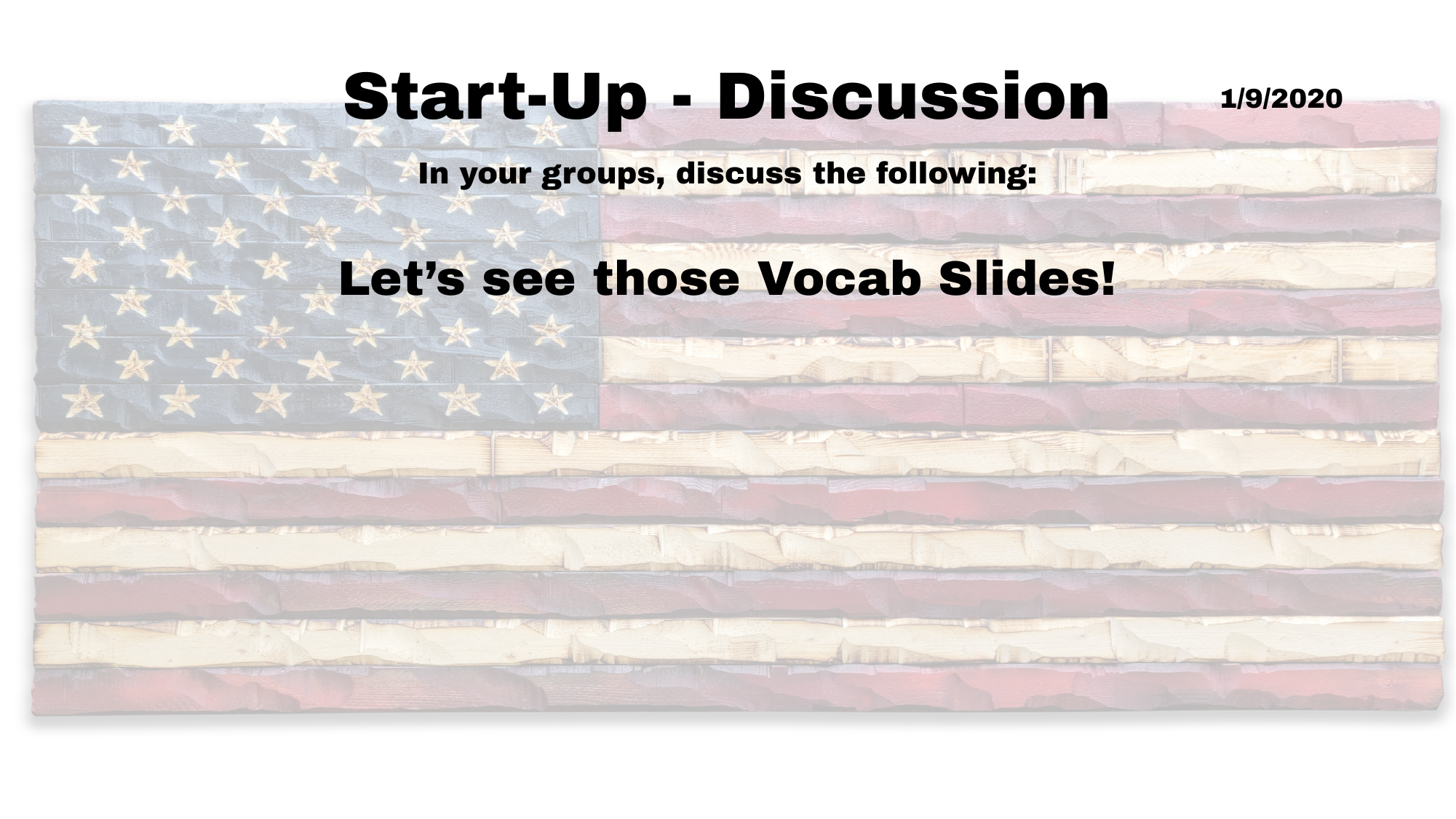

# Start-Up - Discussion
1/9/2020
In your groups, discuss the following:

Let’s see those Vocab Slides!